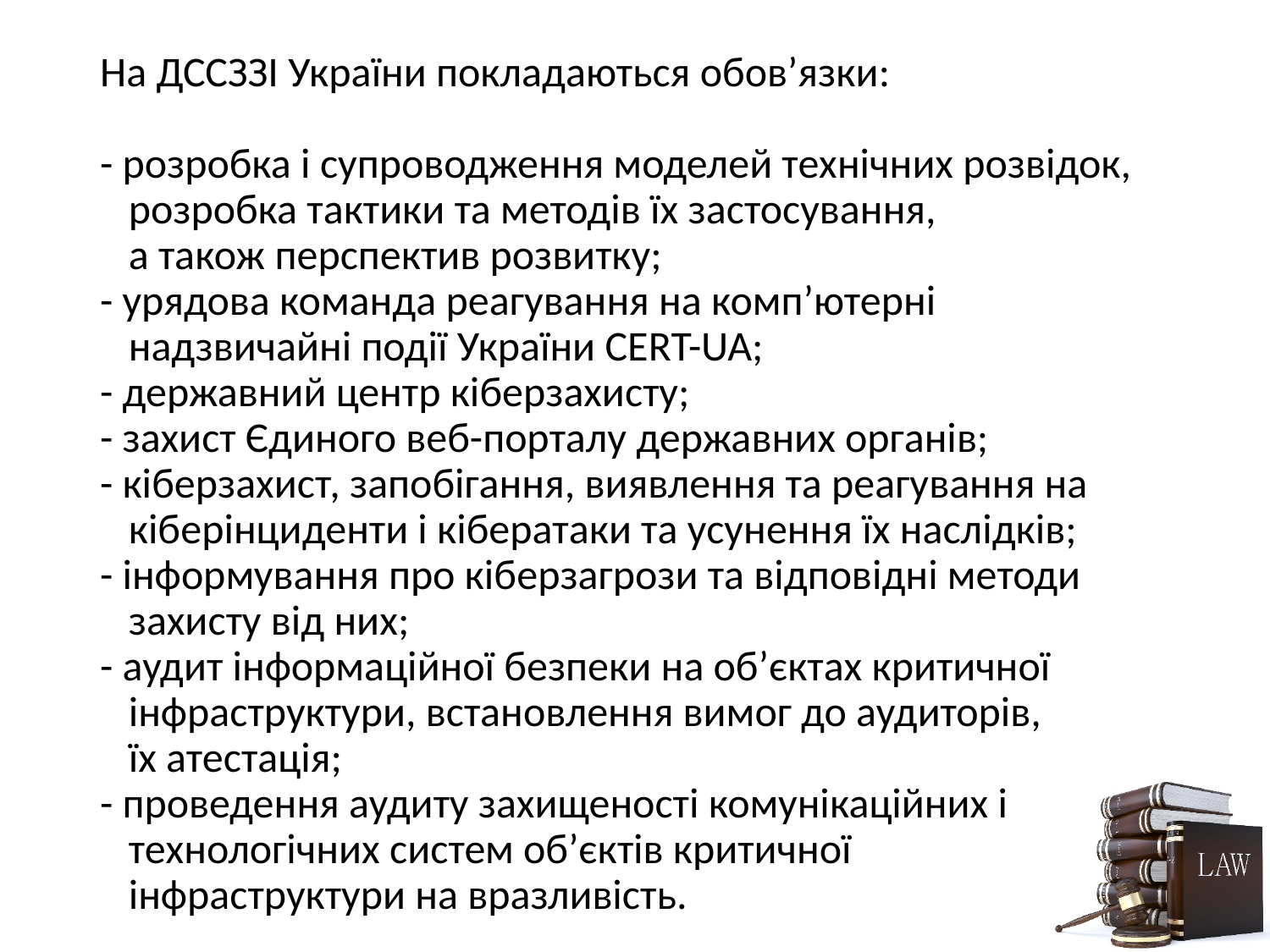

# На ДССЗЗІ України покладаються обов’язки: - розробка і супроводження моделей технічних розвідок, розробка тактики та методів їх застосування, а також перспектив розвитку; - урядова команда реагування на комп’ютерні надзвичайні події України CERT-UA; - державний центр кіберзахисту; - захист Єдиного веб-порталу державних органів; - кіберзахист, запобігання, виявлення та реагування на кіберінциденти і кібератаки та усунення їх наслідків; - інформування про кіберзагрози та відповідні методи захисту від них; - аудит інформаційної безпеки на об’єктах критичної інфраструктури, встановлення вимог до аудиторів, їх атестація; - проведення аудиту захищеності комунікаційних і технологічних систем об’єктів критичної інфраструктури на вразливість.